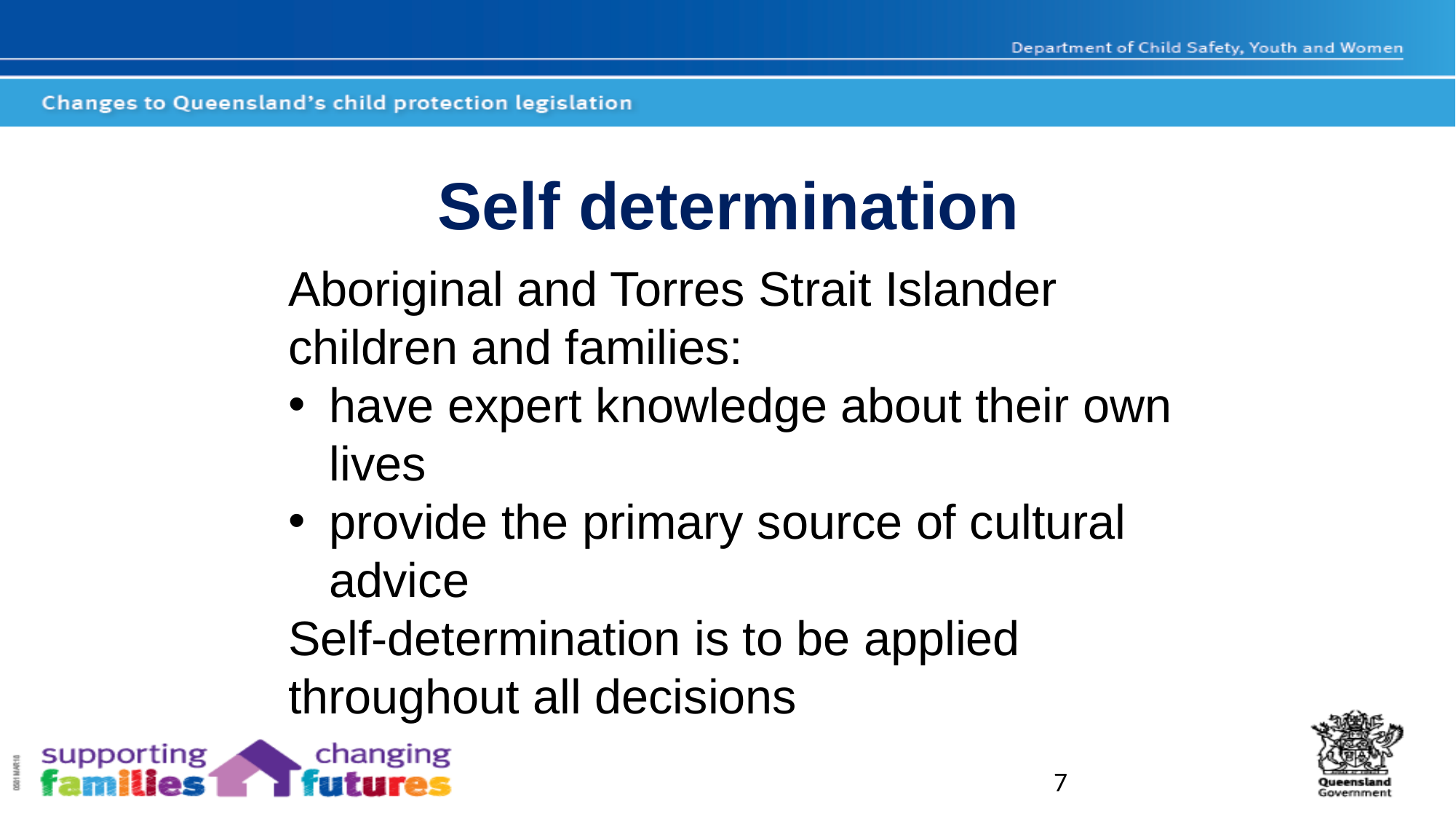

# Self determination
Aboriginal and Torres Strait Islander children and families:
have expert knowledge about their own lives
provide the primary source of cultural advice
Self-determination is to be applied throughout all decisions
7